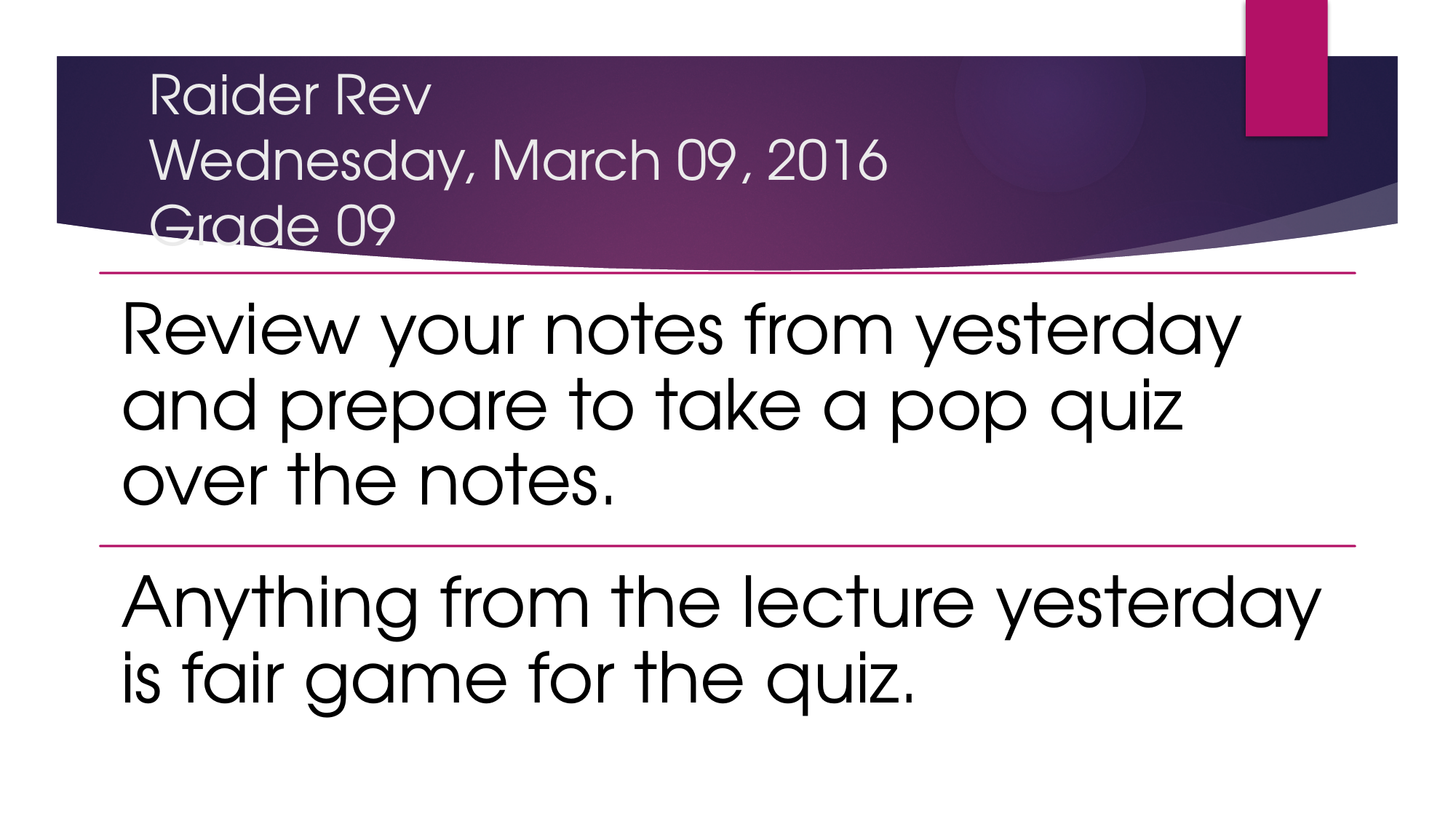

# Raider Rev Wednesday, March 09, 2016 Grade 09
Review your notes from yesterday and prepare to take a pop quiz over the notes.
Anything from the lecture yesterday is fair game for the quiz.